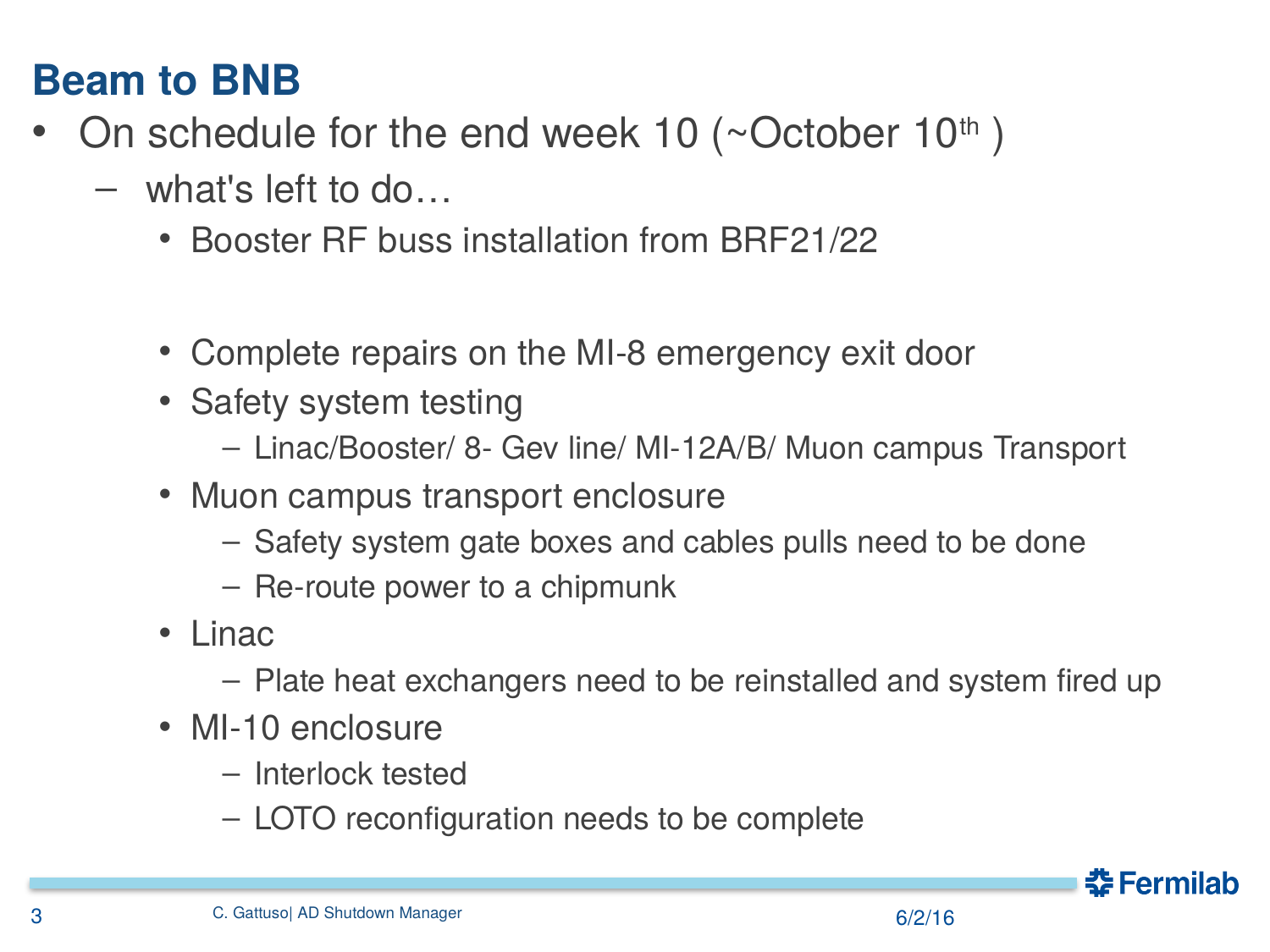

# Beam to BNB
On schedule for the end week 10 (~October 10th )
 what's left to do…
Booster RF buss installation from BRF21/22

Complete repairs on the MI-8 emergency exit door
Safety system testing
Linac/Booster/ 8- Gev line/ MI-12A/B/ Muon campus Transport
Muon campus transport enclosure
Safety system gate boxes and cables pulls need to be done
Re-route power to a chipmunk
Linac
Plate heat exchangers need to be reinstalled and system fired up
MI-10 enclosure
Interlock tested
LOTO reconfiguration needs to be complete
3
C. Gattuso| AD Shutdown Manager
6/2/16